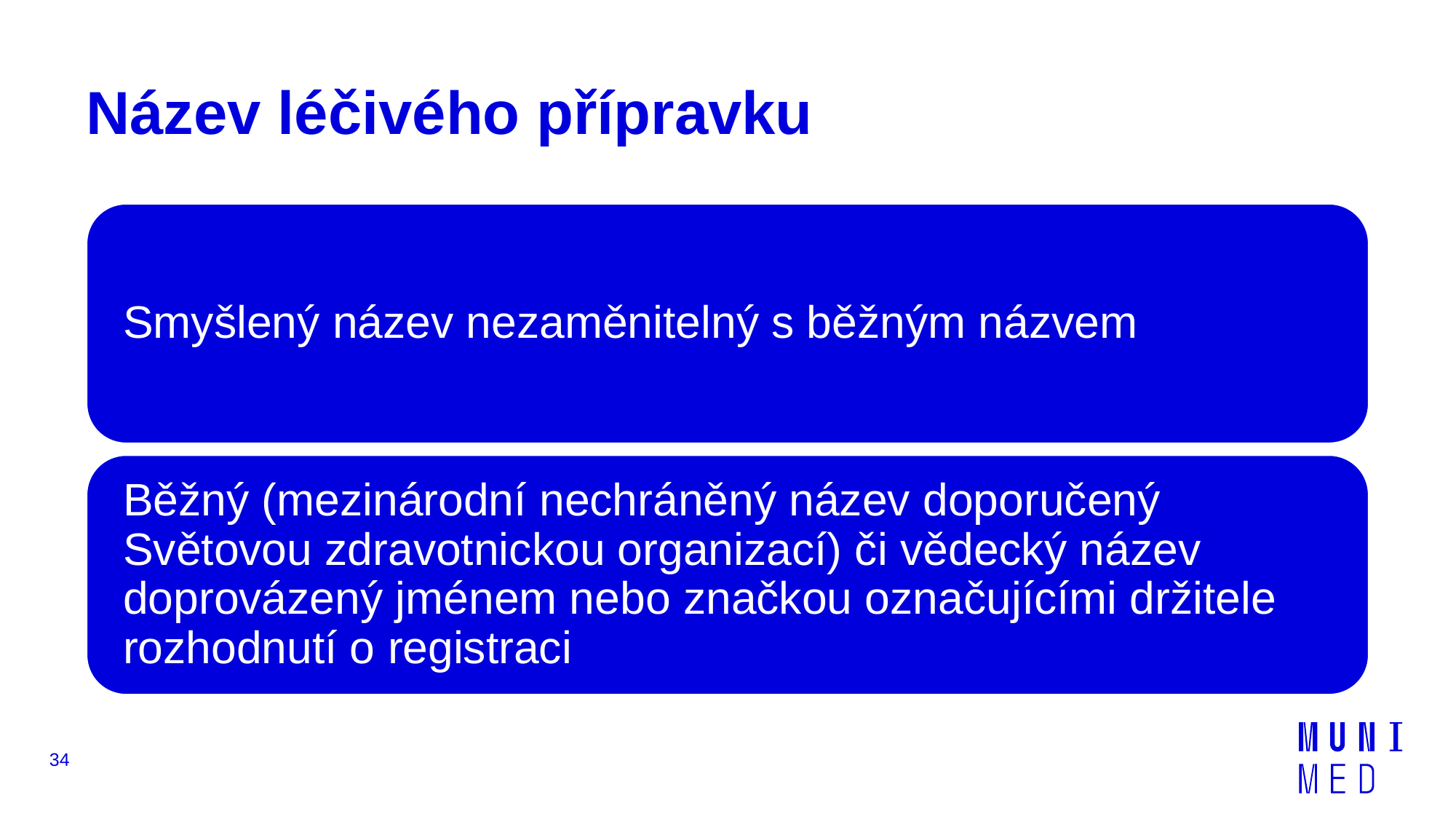

# Název léčivého přípravku
Smyšlený název nezaměnitelný s běžným názvem
Běžný (mezinárodní nechráněný název doporučený Světovou zdravotnickou organizací) či vědecký název doprovázený jménem nebo značkou označujícími držitele rozhodnutí o registraci
34